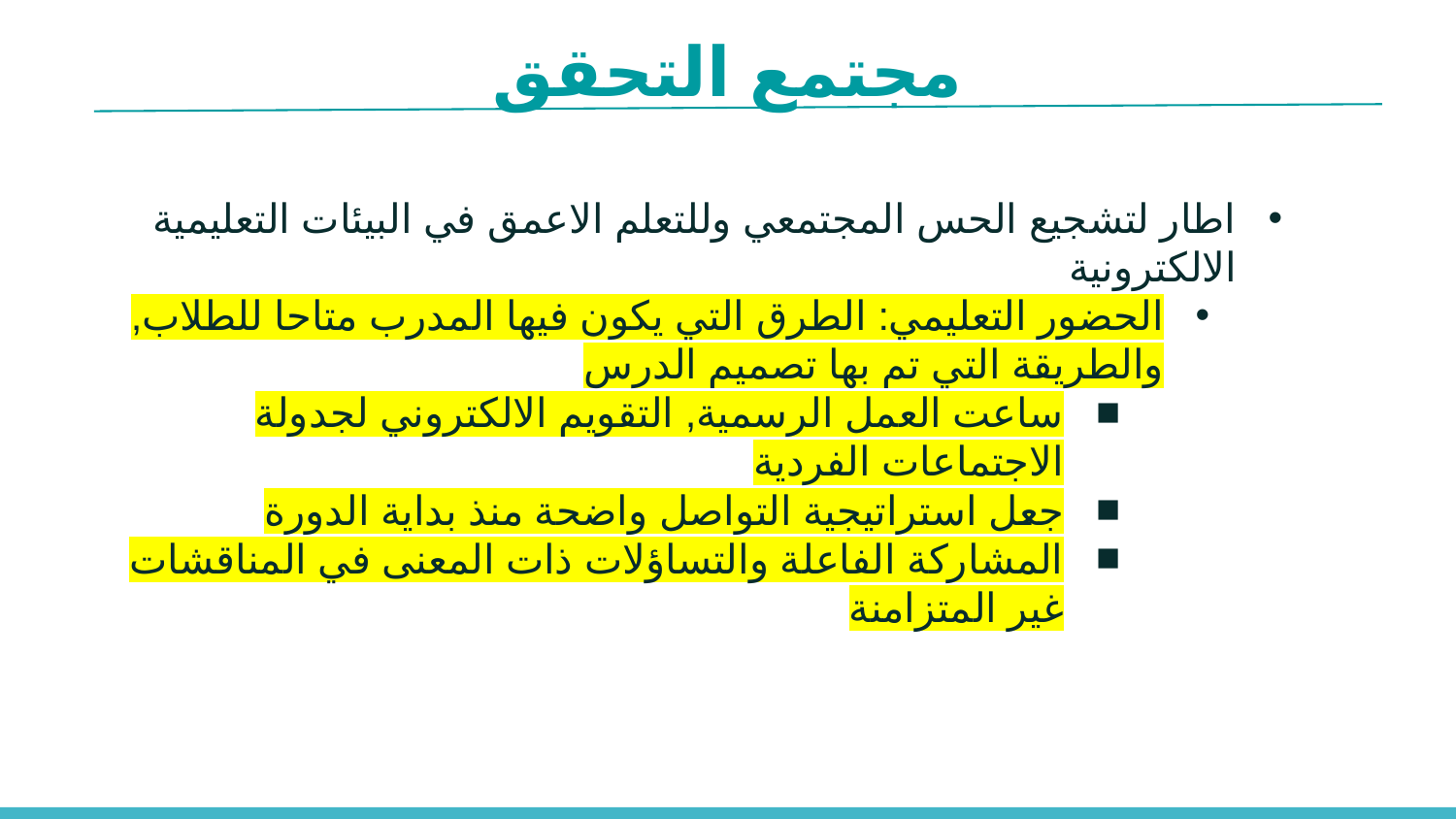

مجتمع التحقق

اطار لتشجيع الحس المجتمعي وللتعلم الاعمق في البيئات التعليمية الالكترونية
الحضور التعليمي: الطرق التي يكون فيها المدرب متاحا للطلاب, والطريقة التي تم بها تصميم الدرس
ساعت العمل الرسمية, التقويم الالكتروني لجدولة الاجتماعات الفردية
جعل استراتيجية التواصل واضحة منذ بداية الدورة
المشاركة الفاعلة والتساؤلات ذات المعنى في المناقشات غير المتزامنة